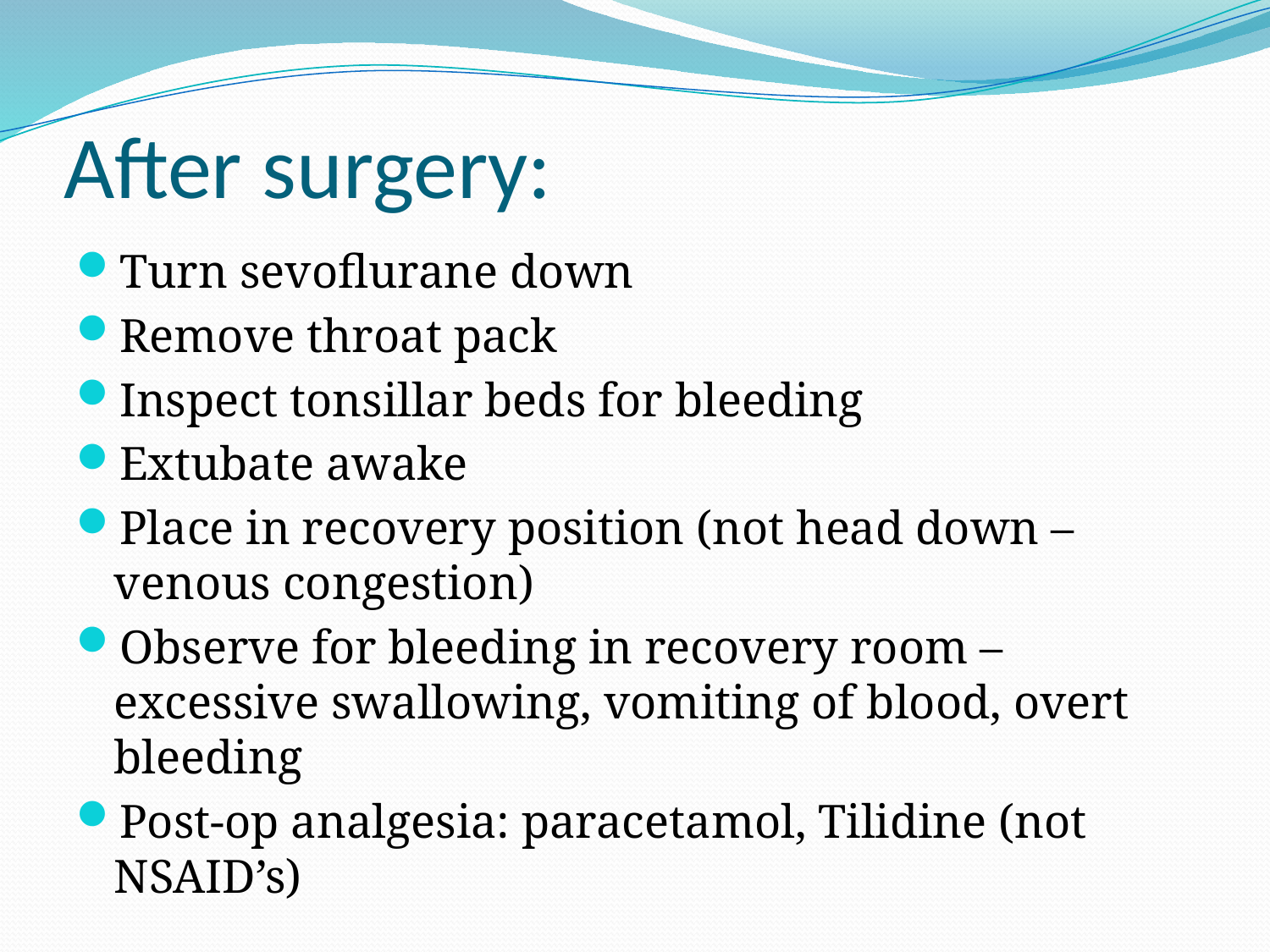

# After surgery:
Turn sevoflurane down
Remove throat pack
Inspect tonsillar beds for bleeding
Extubate awake
Place in recovery position (not head down – venous congestion)
Observe for bleeding in recovery room – excessive swallowing, vomiting of blood, overt bleeding
Post-op analgesia: paracetamol, Tilidine (not NSAID’s)